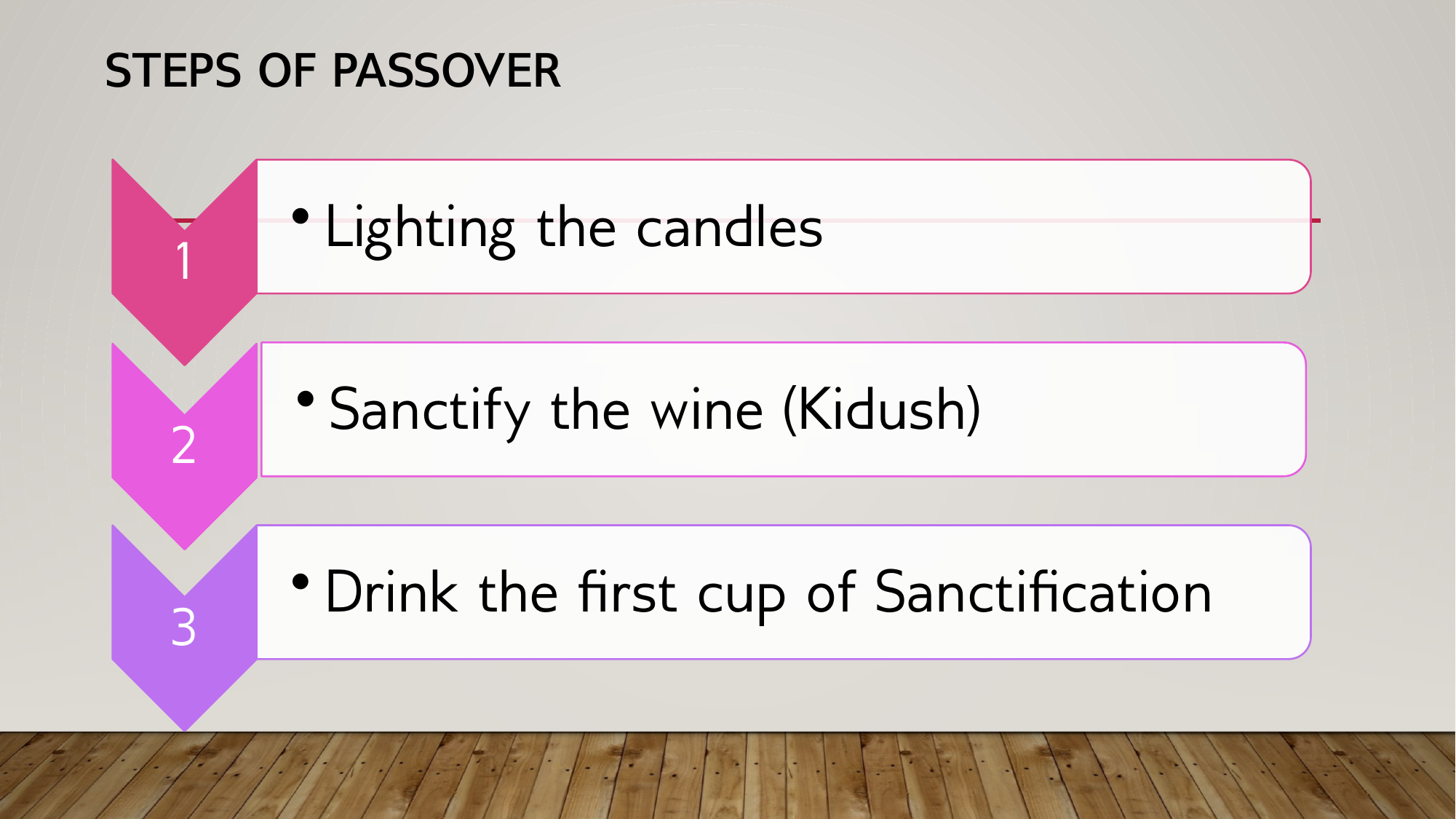

# Steps of Passover

1

Lighting the candles

Sanctify the wine (Kidush)

2

3

Drink the first cup of Sanctification